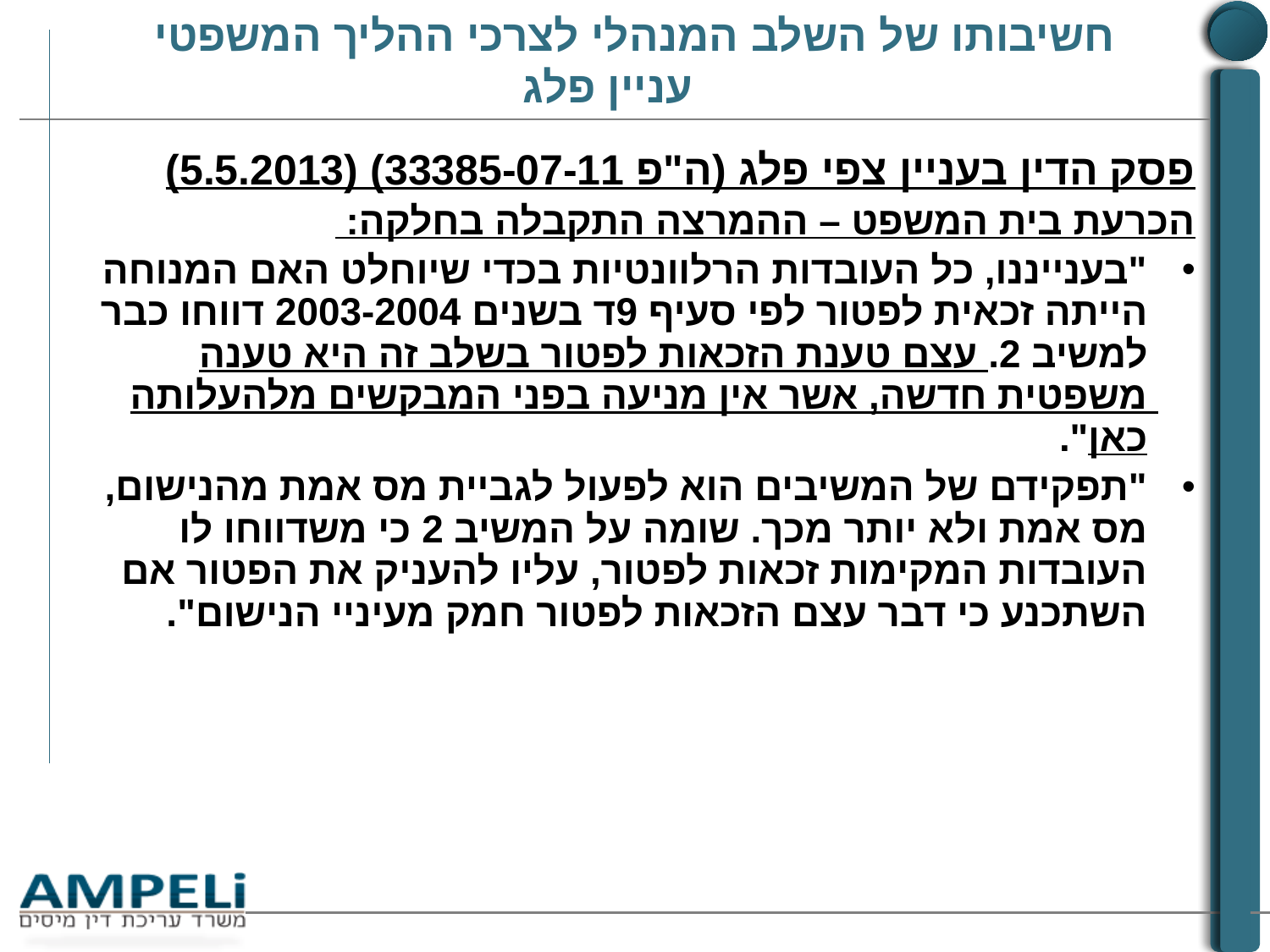

# חשיבותו של השלב המנהלי לצרכי ההליך המשפטי עניין פלג
פסק הדין בעניין צפי פלג (ה"פ 33385-07-11) (5.5.2013)
הכרעת בית המשפט – ההמרצה התקבלה בחלקה:
"בענייננו, כל העובדות הרלוונטיות בכדי שיוחלט האם המנוחה הייתה זכאית לפטור לפי סעיף 9ד בשנים 2003-2004 דווחו כבר למשיב 2. עצם טענת הזכאות לפטור בשלב זה היא טענה משפטית חדשה, אשר אין מניעה בפני המבקשים מלהעלותה כאן".
"תפקידם של המשיבים הוא לפעול לגביית מס אמת מהנישום, מס אמת ולא יותר מכך. שומה על המשיב 2 כי משדווחו לו העובדות המקימות זכאות לפטור, עליו להעניק את הפטור אם השתכנע כי דבר עצם הזכאות לפטור חמק מעיניי הנישום".